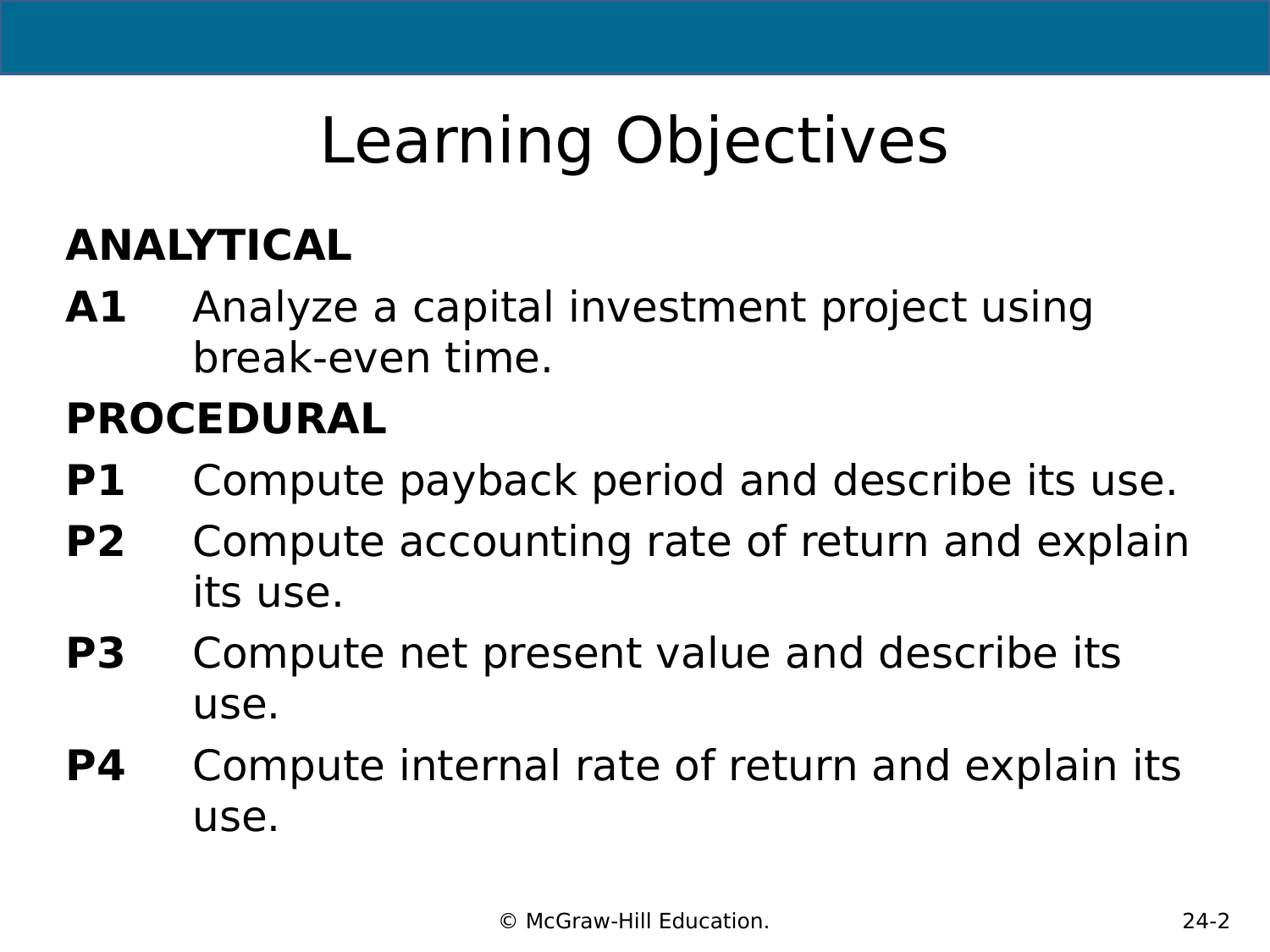

# Learning Objectives
ANALYTICAL
A1	Analyze a capital investment project using break-even time.
PROCEDURAL
P1	Compute payback period and describe its use.
P2	Compute accounting rate of return and explain its use.
P3	Compute net present value and describe its use.
P4	Compute internal rate of return and explain its use.